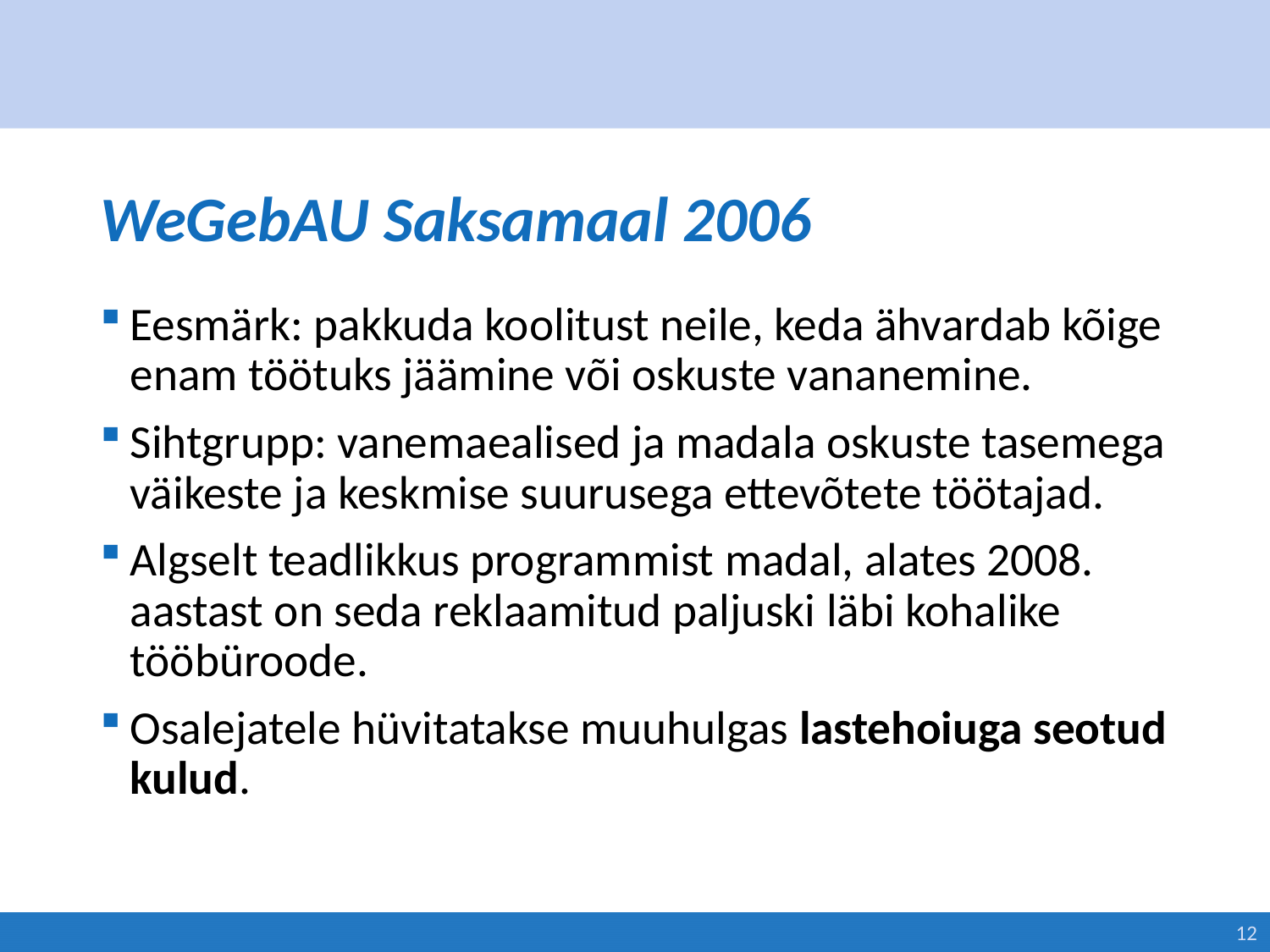

# WeGebAU Saksamaal 2006
Eesmärk: pakkuda koolitust neile, keda ähvardab kõige enam töötuks jäämine või oskuste vananemine.
Sihtgrupp: vanemaealised ja madala oskuste tasemega väikeste ja keskmise suurusega ettevõtete töötajad.
Algselt teadlikkus programmist madal, alates 2008. aastast on seda reklaamitud paljuski läbi kohalike tööbüroode.
Osalejatele hüvitatakse muuhulgas lastehoiuga seotud kulud.

12